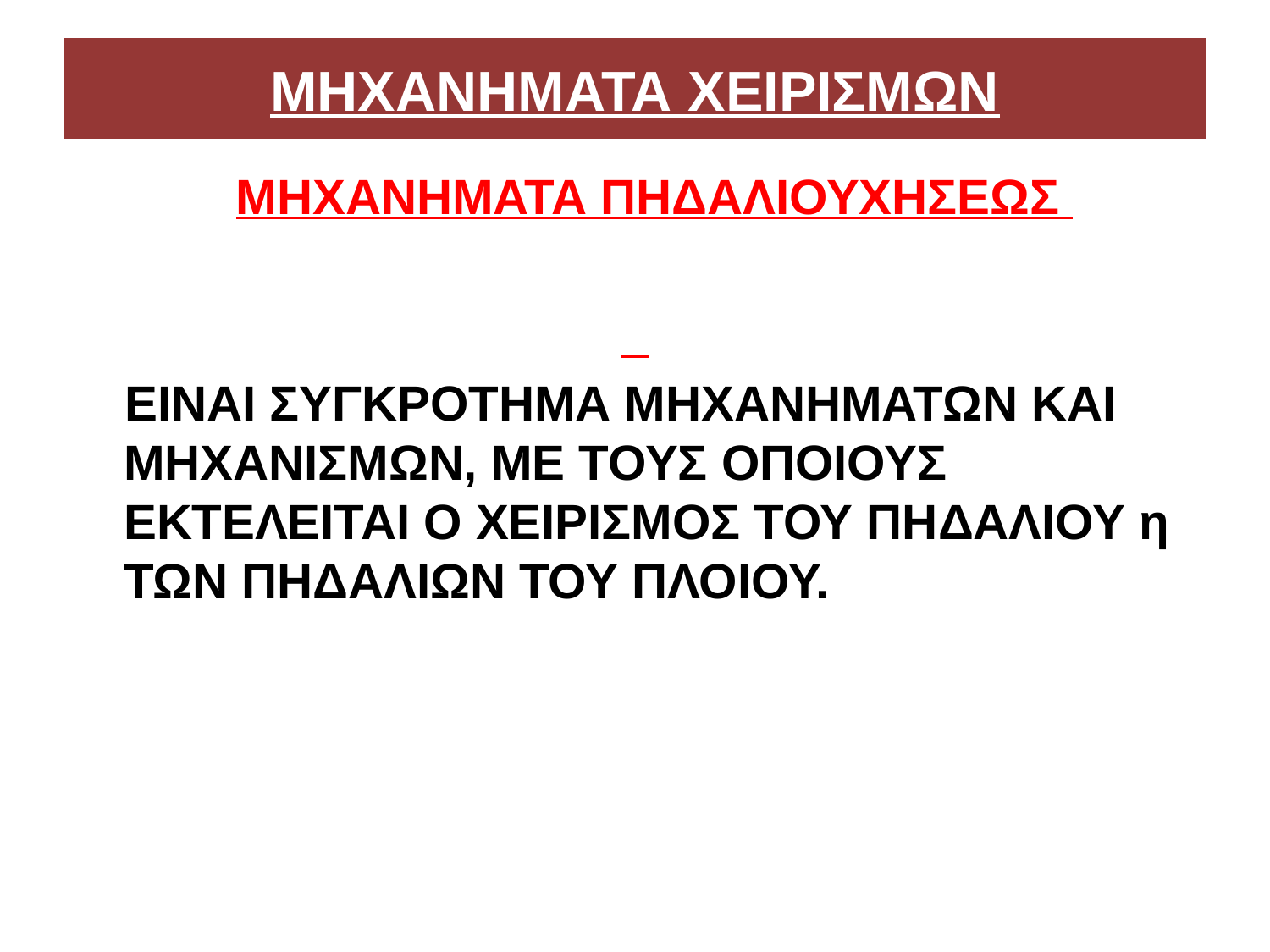

# ΜΗΧΑΝΗΜΑΤΑ ΧΕΙΡΙΣΜΩΝ
    ΜΗΧΑΝΗΜΑΤΑ ΠΗΔΑΛΙΟΥΧΗΣΕΩΣ

     ΕΙΝΑΙ ΣΥΓΚΡΟΤΗΜΑ ΜΗΧΑΝΗΜΑΤΩΝ ΚΑΙ ΜΗΧΑΝΙΣΜΩΝ, ΜΕ ΤΟΥΣ ΟΠΟΙΟΥΣ ΕΚΤΕΛΕΙΤΑΙ Ο ΧΕΙΡΙΣΜΟΣ ΤΟΥ ΠΗΔΑΛΙΟΥ η ΤΩΝ ΠΗΔΑΛΙΩΝ ΤΟΥ ΠΛΟΙΟΥ.